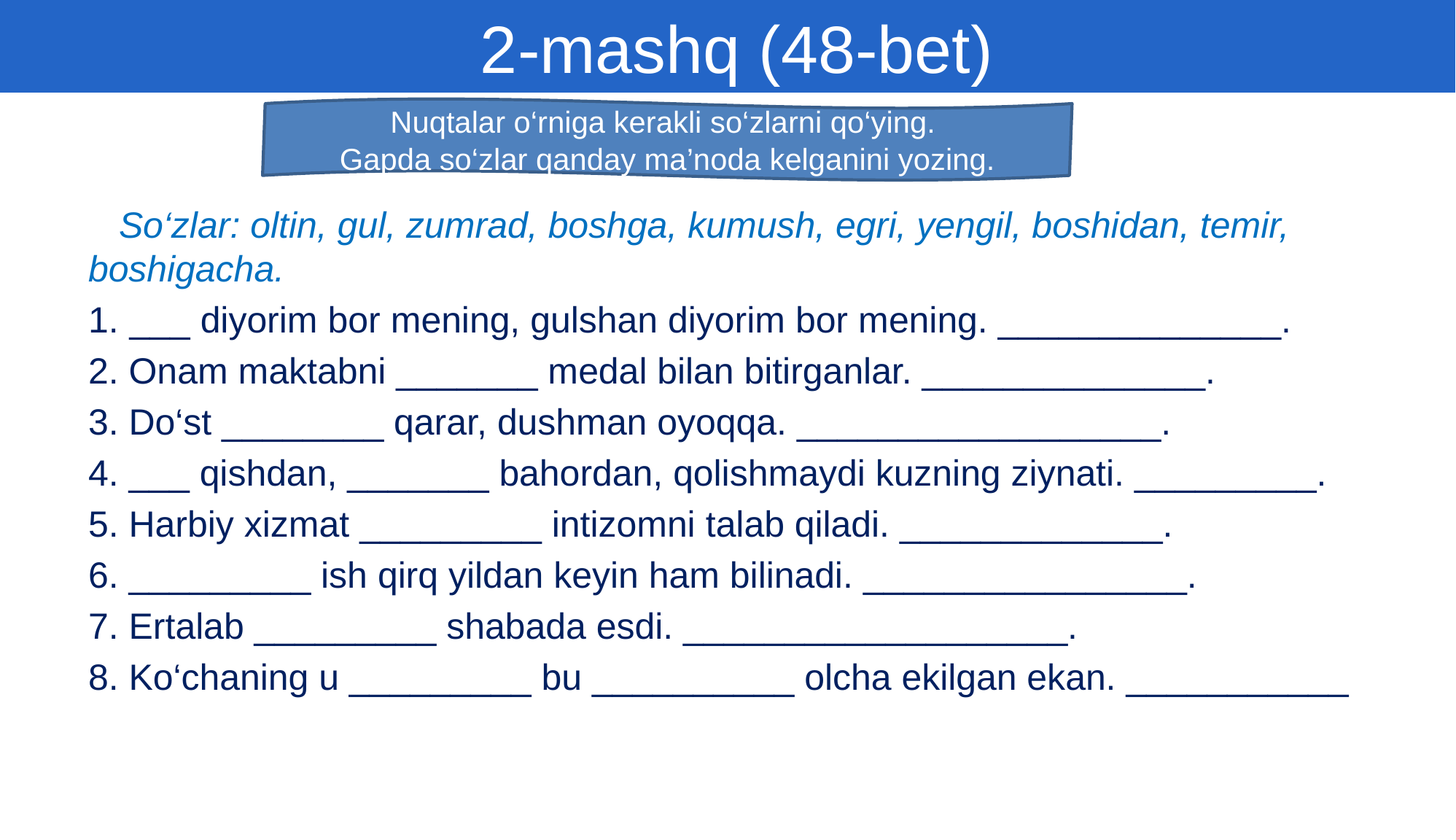

2-mashq (48-bet)
Nuqtalar o‘rniga kerakli so‘zlarni qo‘ying.
Gapda so‘zlar qanday ma’noda kelganini yozing.
   So‘zlar: oltin, gul, zumrad, boshga, kumush, egri, yengil, boshidan, temir, boshigacha.
___ diyorim bor mening, gulshan diyorim bor mening. ______________.
2. Onam maktabni _______ medal bilan bitirganlar. ______________.
3. Do‘st ________ qarar, dushman oyoqqa. __________________.
4. ___ qishdan, _______ bahordan, qolishmaydi kuzning ziynati. _________.
5. Harbiy xizmat _________ intizomni talab qiladi. _____________.
6. _________ ish qirq yildan keyin ham bilinadi. ________________.
7. Ertalab _________ shabada esdi. ___________________.
8. Ko‘chaning u _________ bu __________ olcha ekilgan ekan. ___________